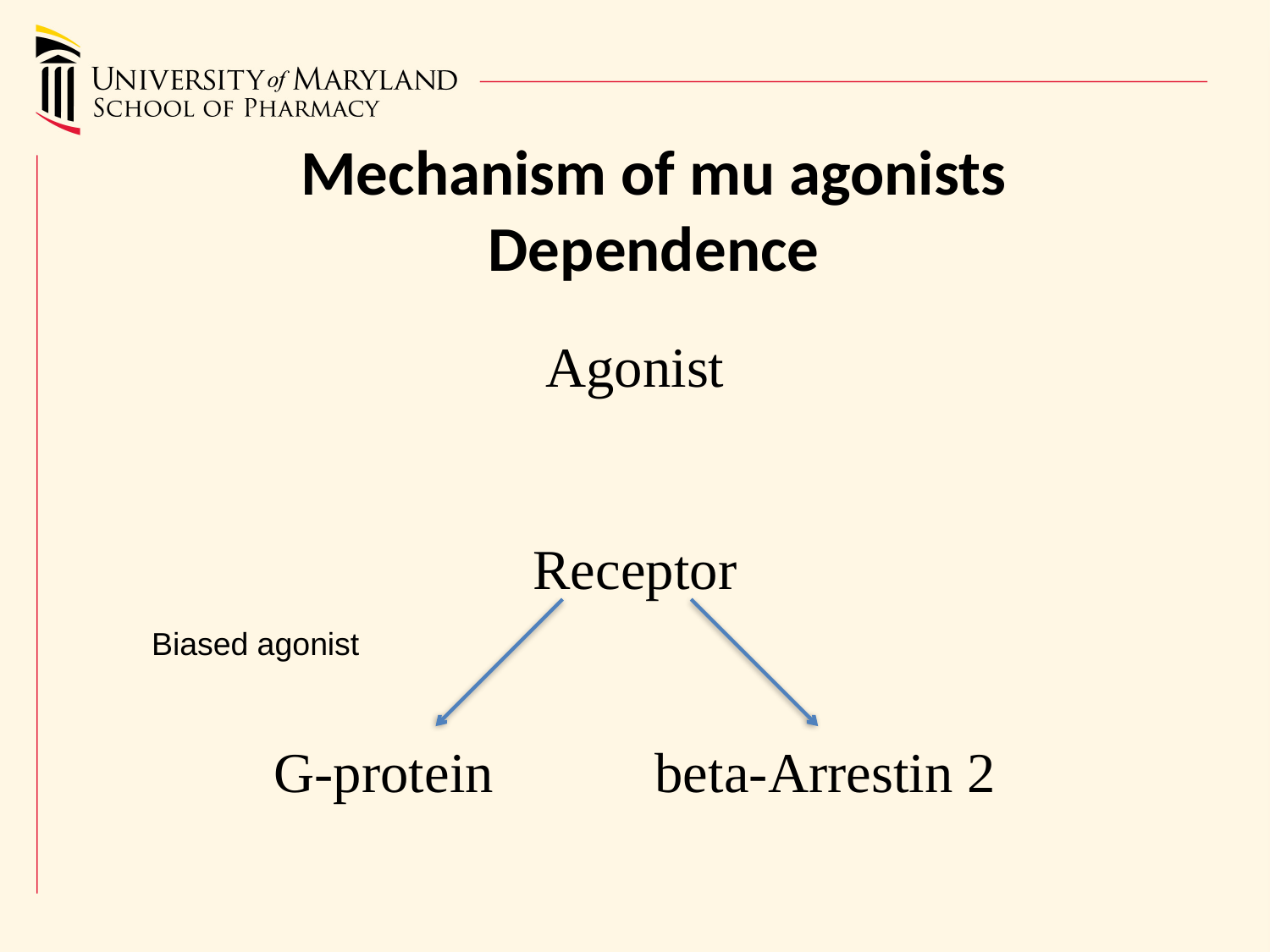

Mechanism of mu agonists
Dependence
Agonist

Receptor

G-protein		beta-Arrestin 2
Biased agonist